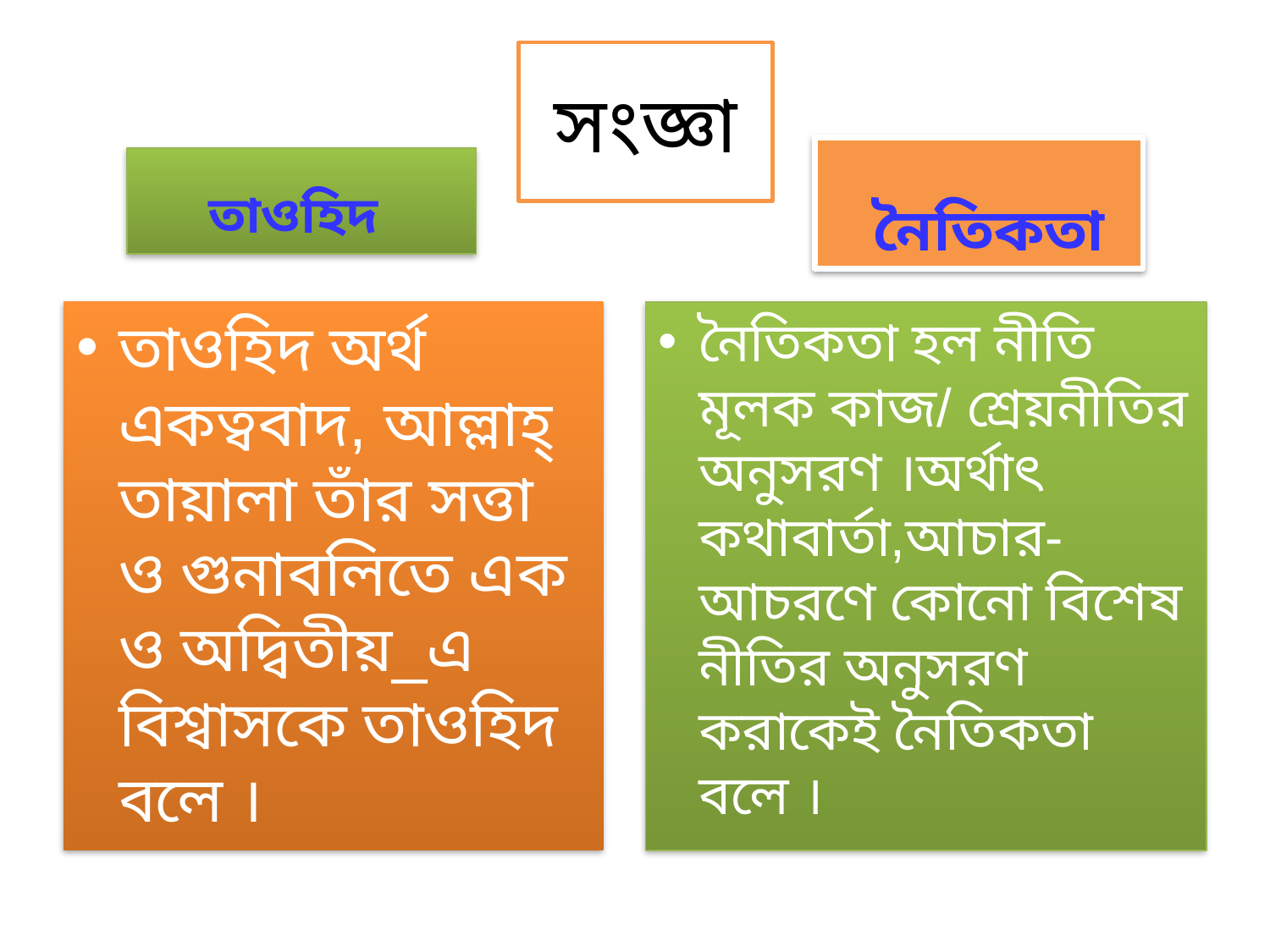

# সংজ্ঞা
   নৈতিকতা

               তাওহিদ

তাওহিদ অর্থ একত্ববাদ, আল্লাহ্‌ তায়ালা তাঁর সত্তা ও গুনাবলিতে এক ও অদ্বিতীয়_এ বিশ্বাসকে তাওহিদ বলে ।
নৈতিকতা হল নীতি মূলক কাজ/ শ্রেয়নীতির অনুসরণ ।অর্থাৎ কথাবার্তা,আচার- আচরণে কোনো বিশেষ নীতির অনুসরণ করাকেই নৈতিকতা  বলে ।